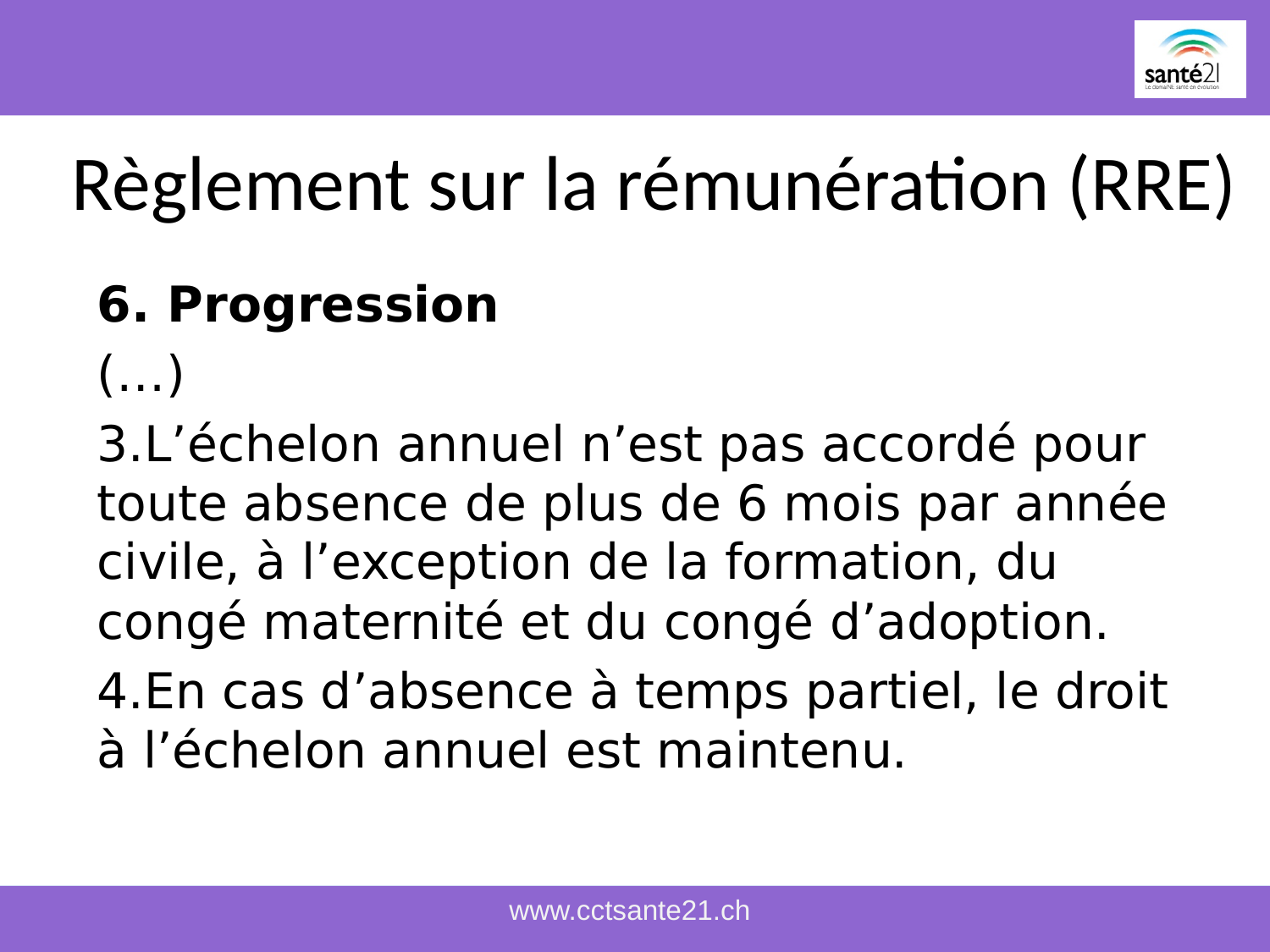

# Règlement sur la rémunération (RRE)
6. Progression
(…)
3.L’échelon annuel n’est pas accordé pour toute absence de plus de 6 mois par année civile, à l’exception de la formation, du congé maternité et du congé d’adoption.
4.En cas d’absence à temps partiel, le droit à l’échelon annuel est maintenu.